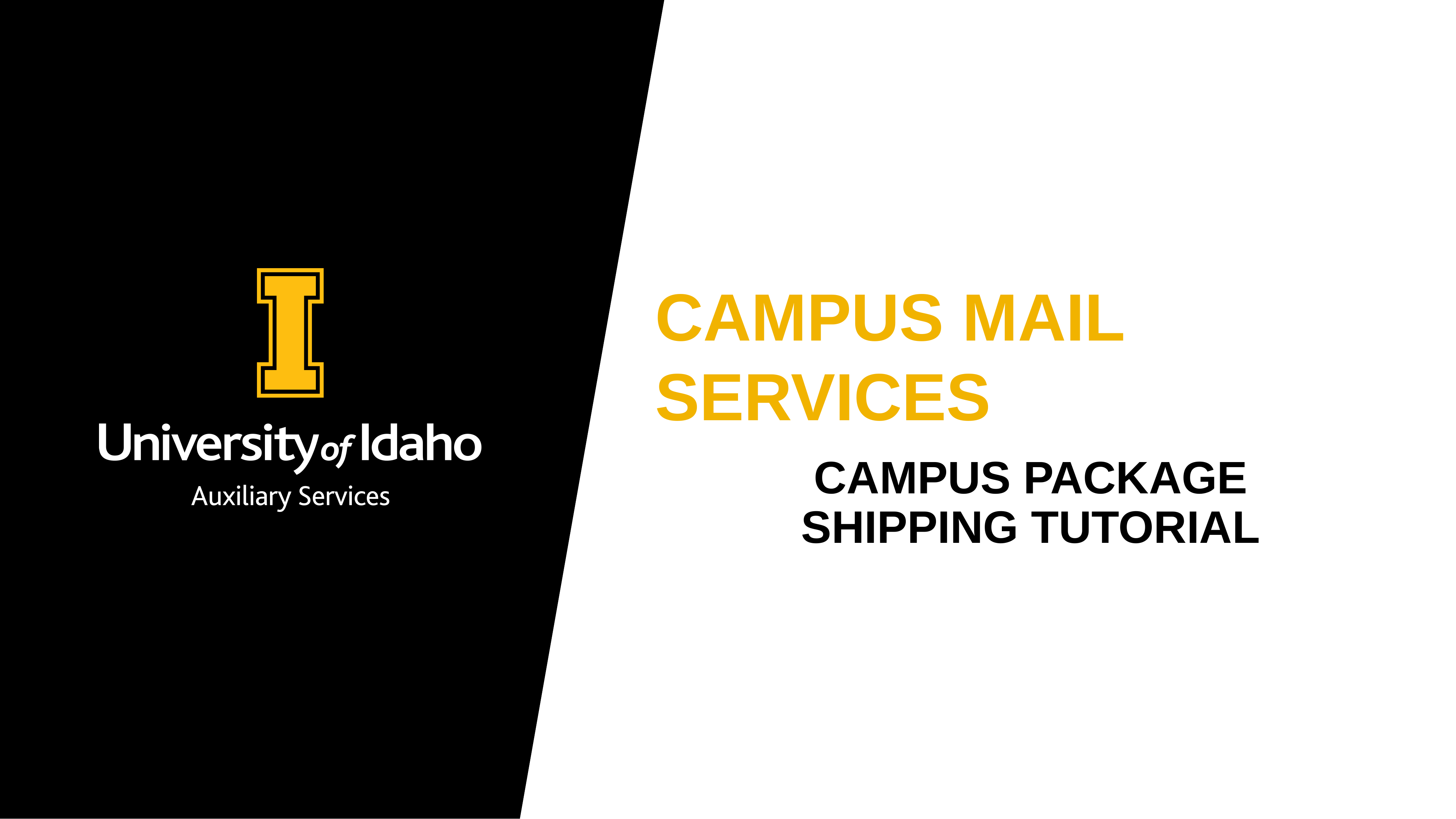

# Campus mail services
Campus package shipping tutorial